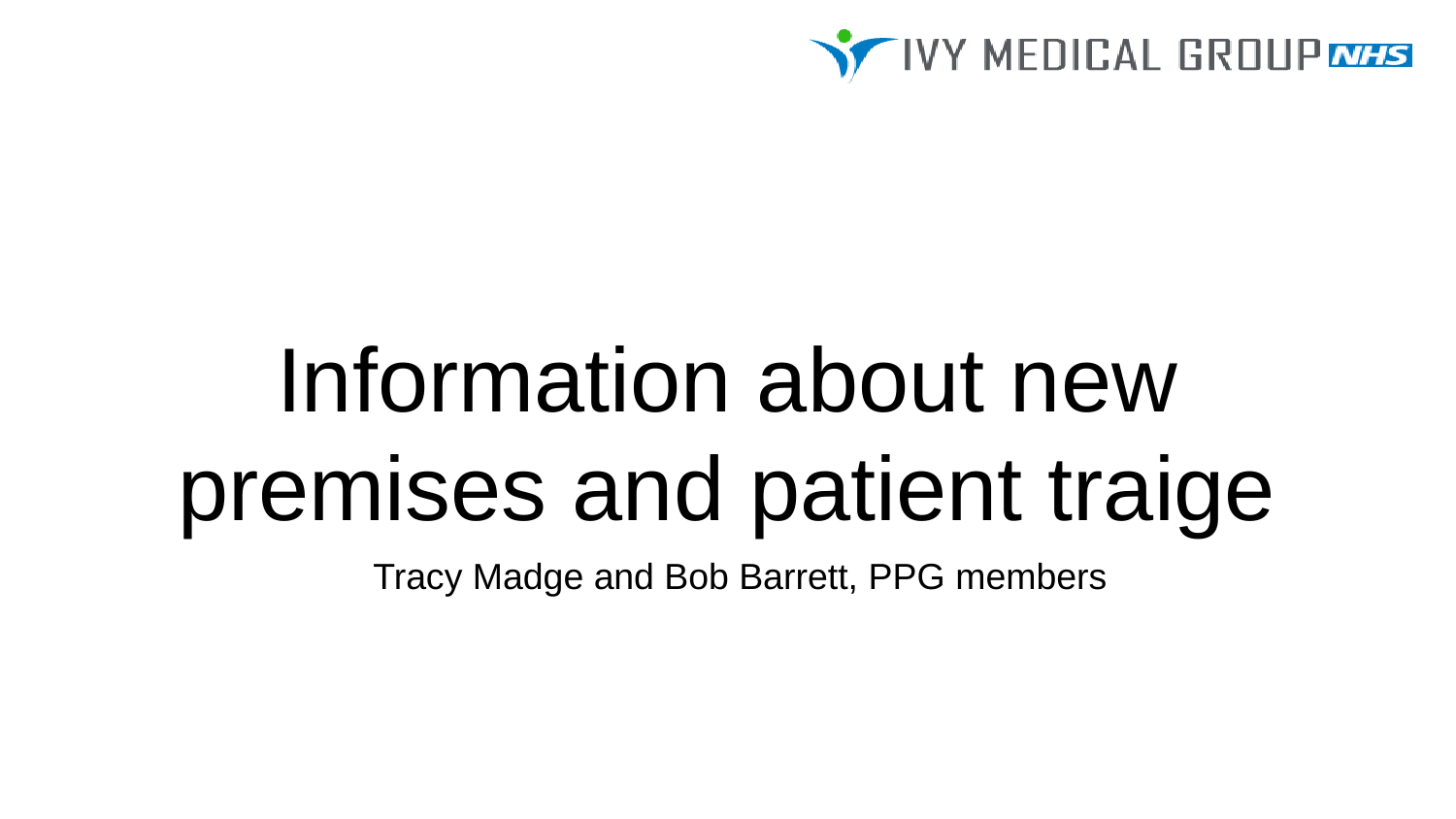

# Information about new premises and patient traige
Tracy Madge and Bob Barrett, PPG members